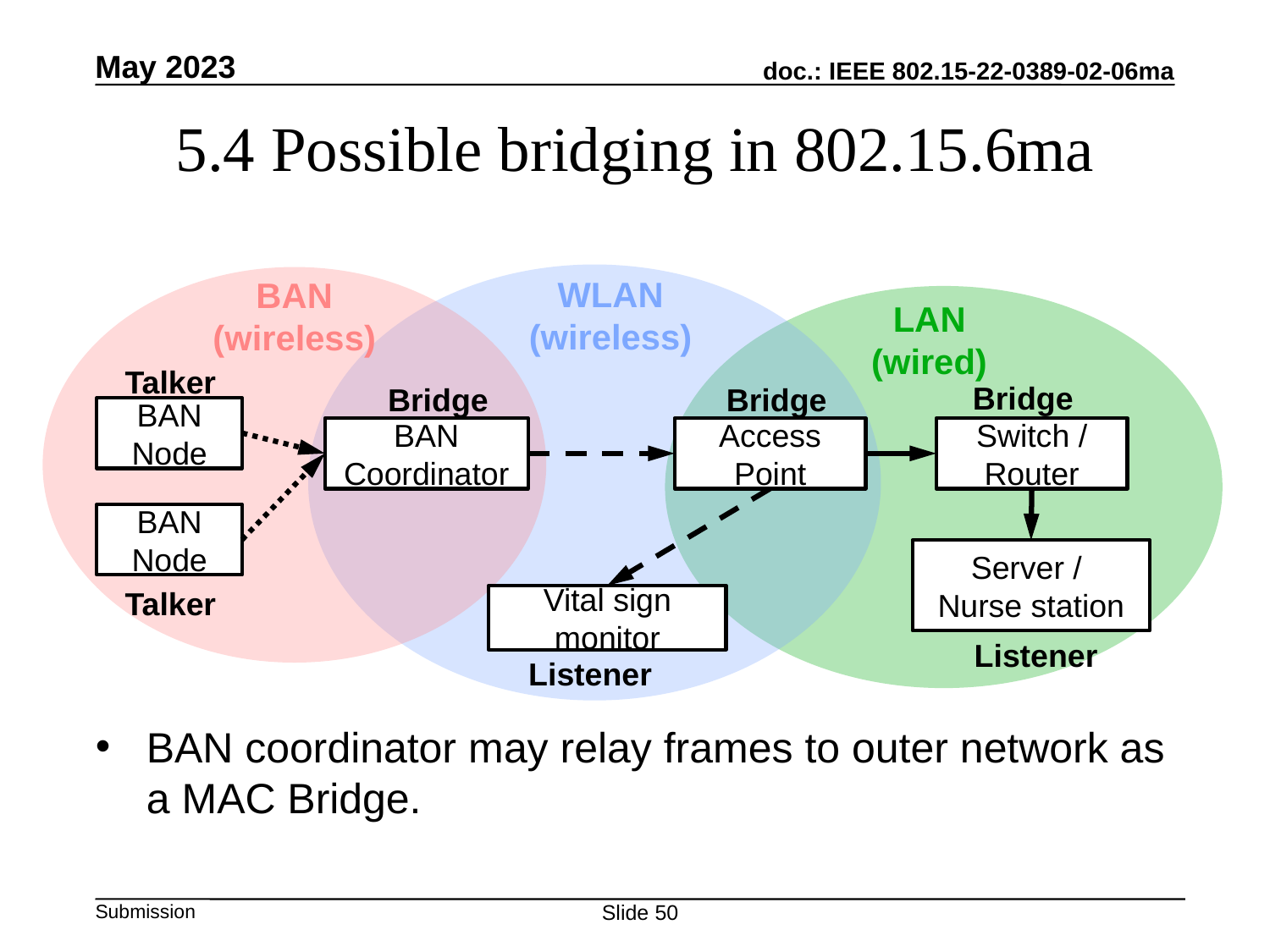

May 2023
# 5.4 Possible bridging in 802.15.6ma

WLAN
(wireless)
BAN
(wireless)

LAN
(wired)
Talker
Bridge
Bridge
Bridge
BAN
Node
BAN
Coordinator
Access Point
Switch / Router
BAN
Node
Server /
Nurse station
Talker
Vital sign monitor
Listener
Listener
BAN coordinator may relay frames to outer network as a MAC Bridge.

Slide 50